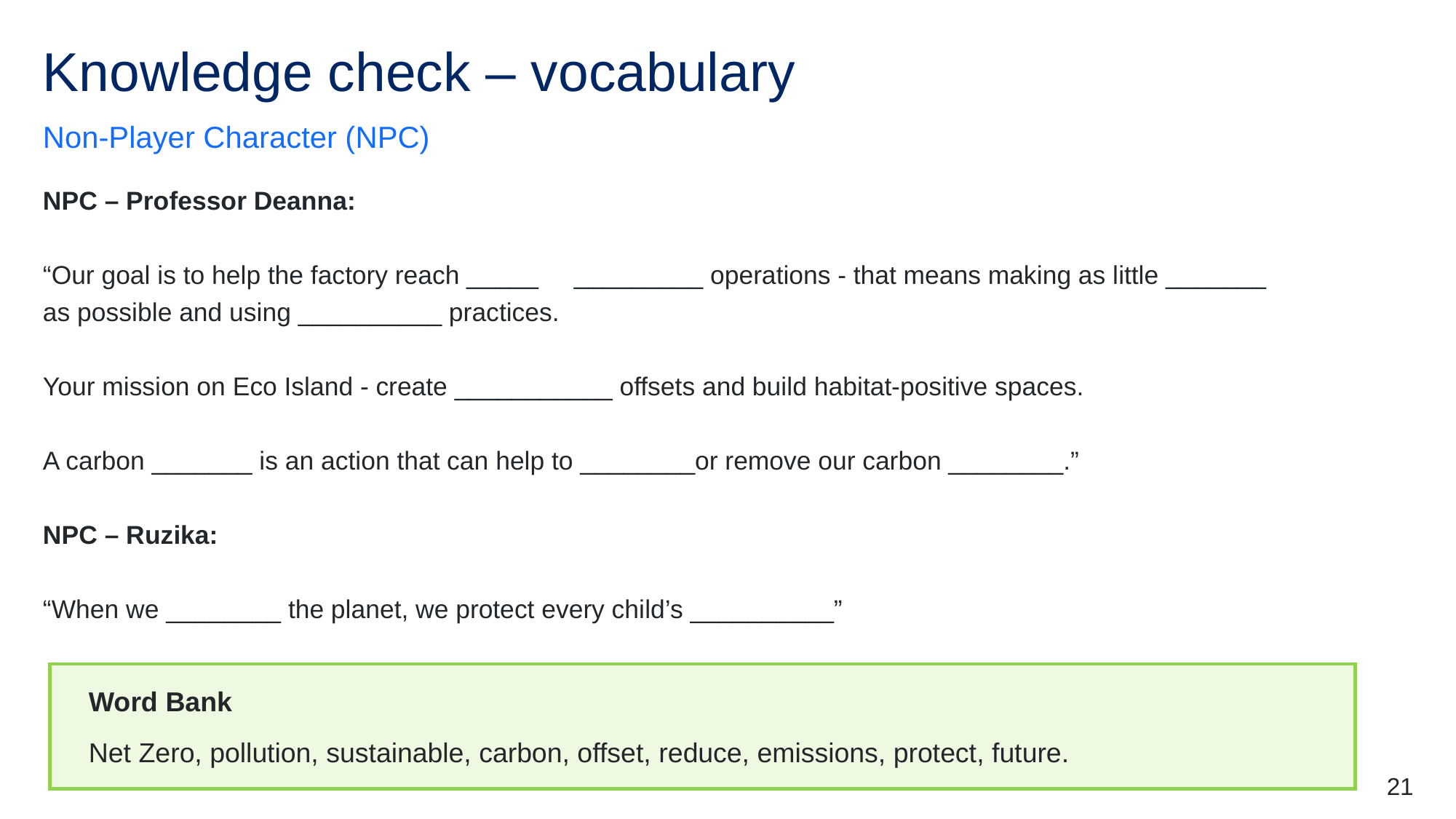

# Knowledge check – vocabulary
Non-Player Character (NPC)
NPC – Professor Deanna:

“Our goal is to help the factory reach _____     _________ operations - that means making as little _______
as possible and using __________ practices.

Your mission on Eco Island - create ___________ offsets and build habitat-positive spaces.

A carbon _______ is an action that can help to ________or remove our carbon ________.”

NPC – Ruzika:

“When we ________ the planet, we protect every child’s __________”
Word Bank
Net Zero, pollution, sustainable, carbon, offset, reduce, emissions, protect, future.
21